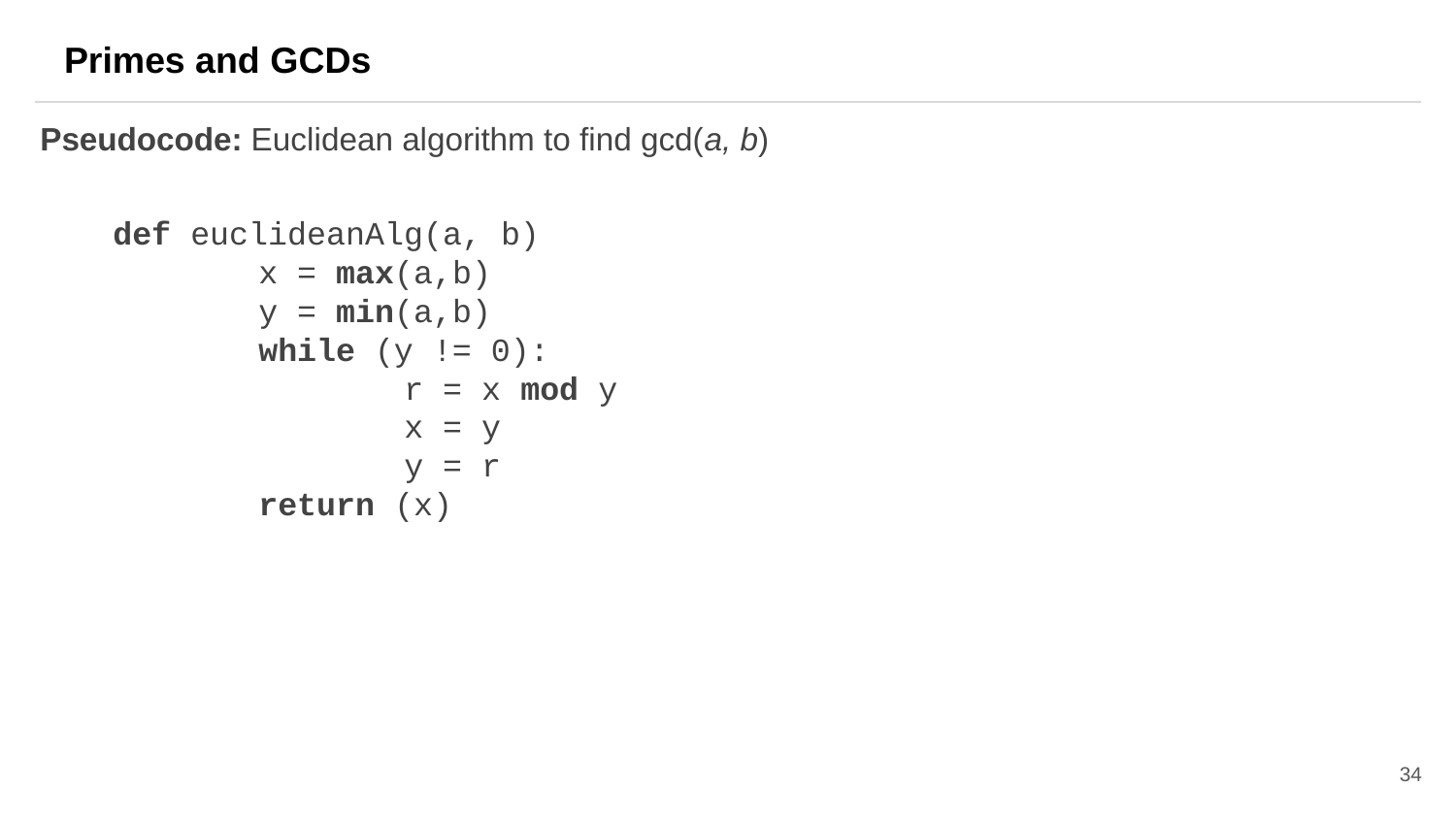

Primes and GCDs
Pseudocode: Euclidean algorithm to find gcd(a, b)
def euclideanAlg(a, b)
	x = max(a,b)
	y = min(a,b)
	while (y != 0):
		r = x mod y
		x = y
		y = r
	return (x)
34